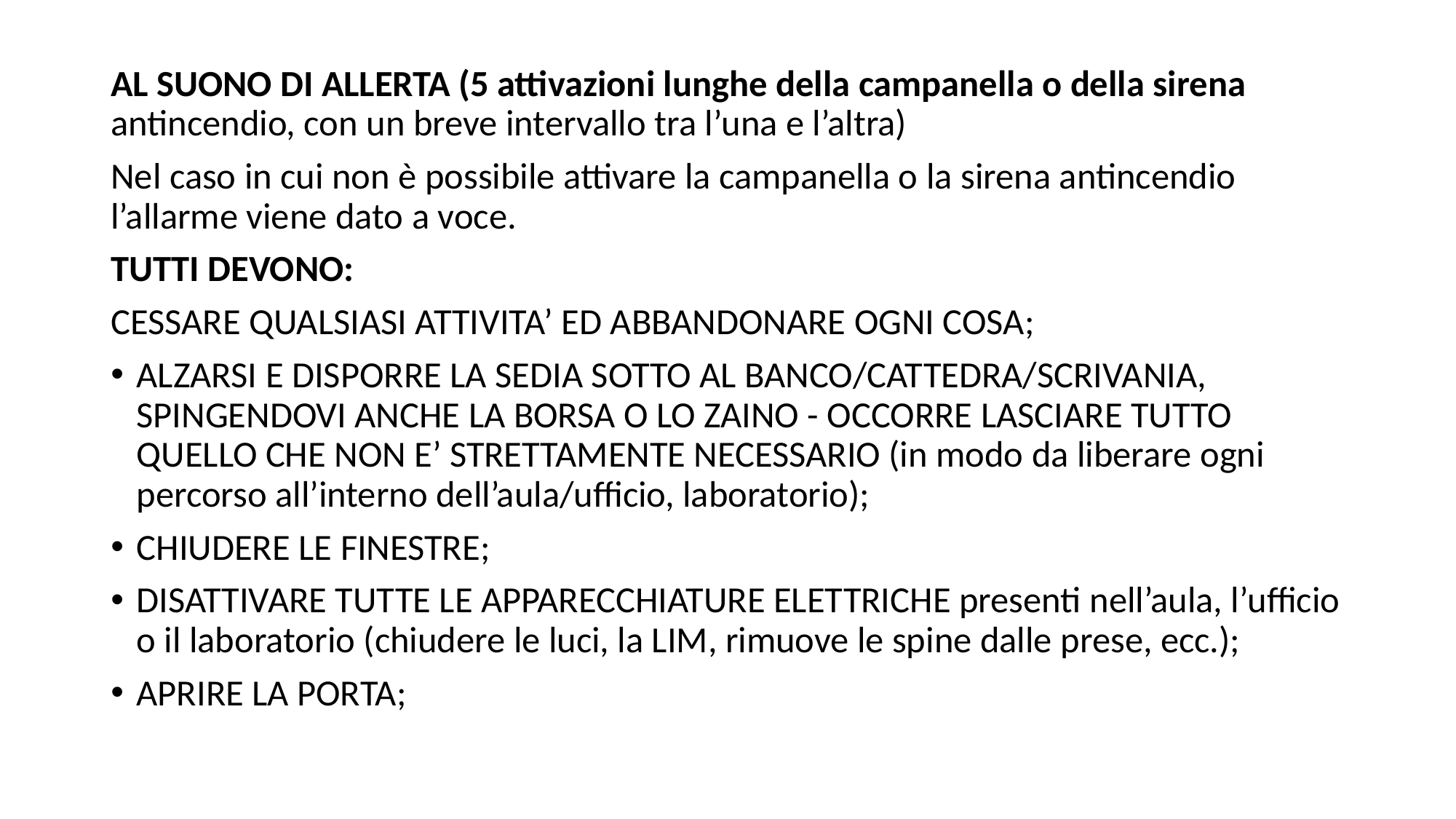

AL SUONO DI ALLERTA (5 attivazioni lunghe della campanella o della sirena antincendio, con un breve intervallo tra l’una e l’altra)
Nel caso in cui non è possibile attivare la campanella o la sirena antincendio l’allarme viene dato a voce.
TUTTI DEVONO:
CESSARE QUALSIASI ATTIVITA’ ED ABBANDONARE OGNI COSA;
ALZARSI E DISPORRE LA SEDIA SOTTO AL BANCO/CATTEDRA/SCRIVANIA, SPINGENDOVI ANCHE LA BORSA O LO ZAINO - OCCORRE LASCIARE TUTTO QUELLO CHE NON E’ STRETTAMENTE NECESSARIO (in modo da liberare ogni percorso all’interno dell’aula/ufficio, laboratorio);
CHIUDERE LE FINESTRE;
DISATTIVARE TUTTE LE APPARECCHIATURE ELETTRICHE presenti nell’aula, l’ufficio o il laboratorio (chiudere le luci, la LIM, rimuove le spine dalle prese, ecc.);
APRIRE LA PORTA;